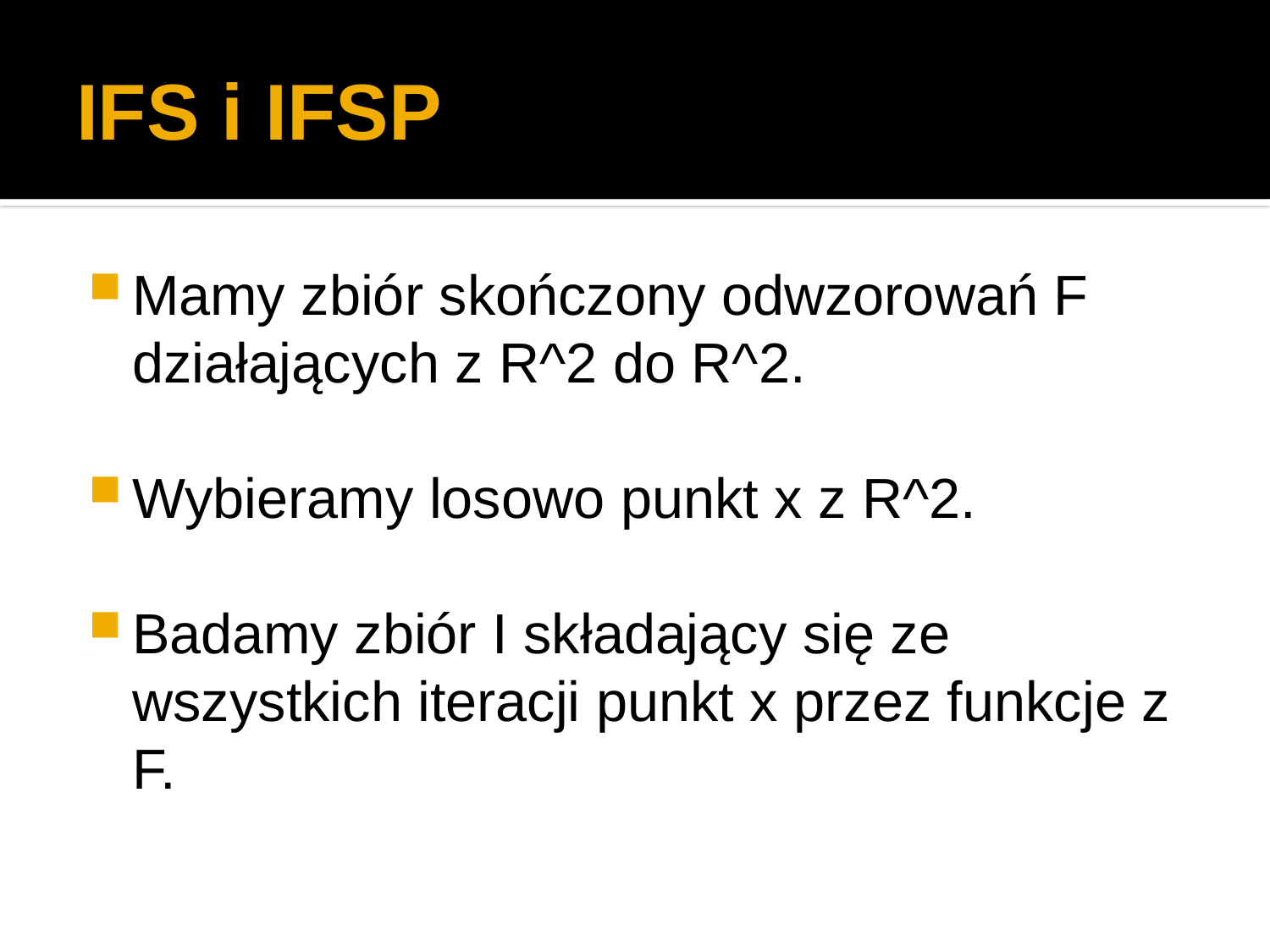

# IFS i IFSP
Mamy zbiór skończony odwzorowań F działających z R^2 do R^2.

Wybieramy losowo punkt x z R^2.

Badamy zbiór I składający się ze wszystkich iteracji punkt x przez funkcje z F.